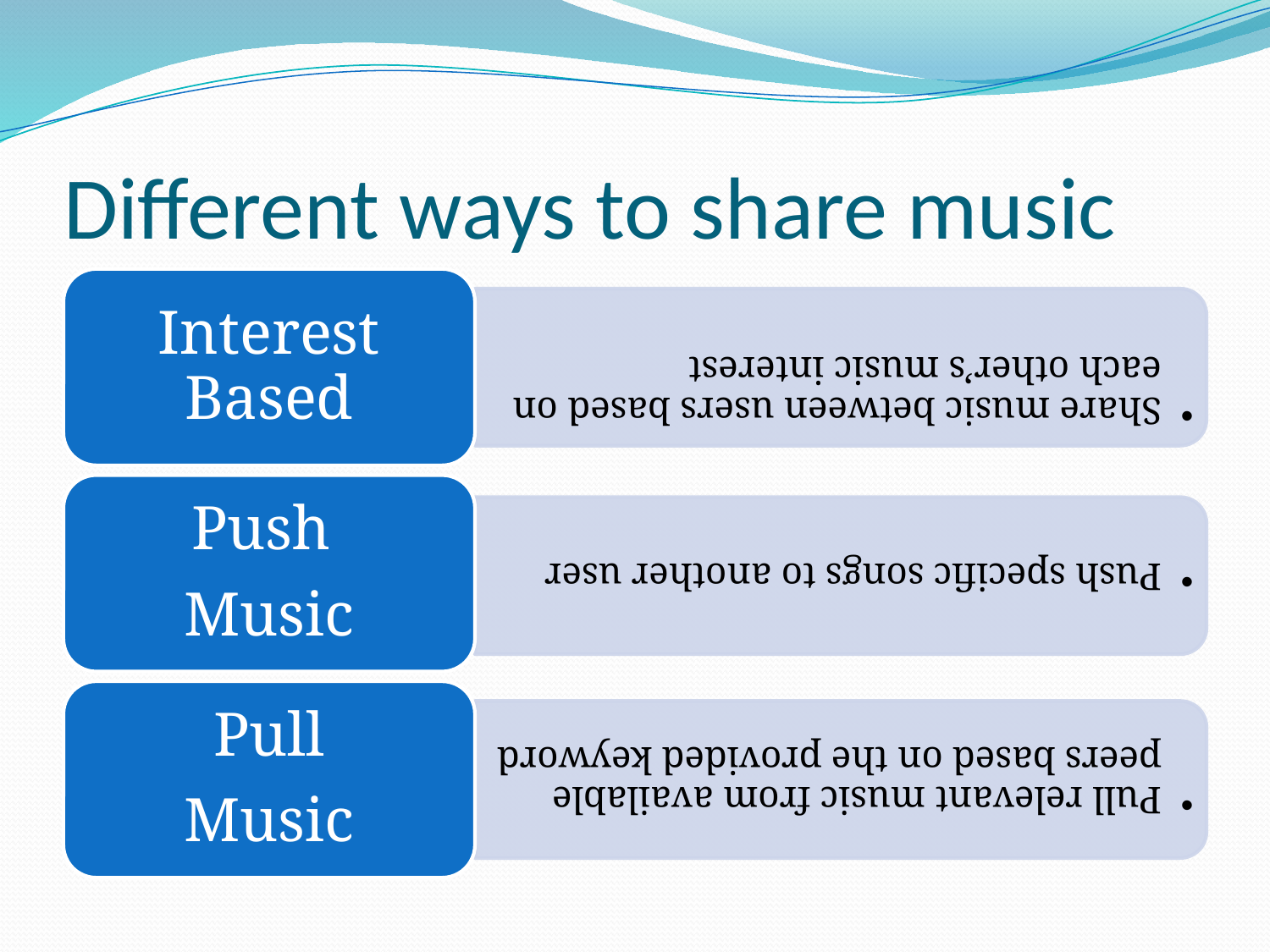

# Different ways to share music
Share music between users based on each other’s music interest

Interest Based
Push specific songs to another user
Push
Music
Pull relevant music from available peers based on the provided keyword
Pull
Music